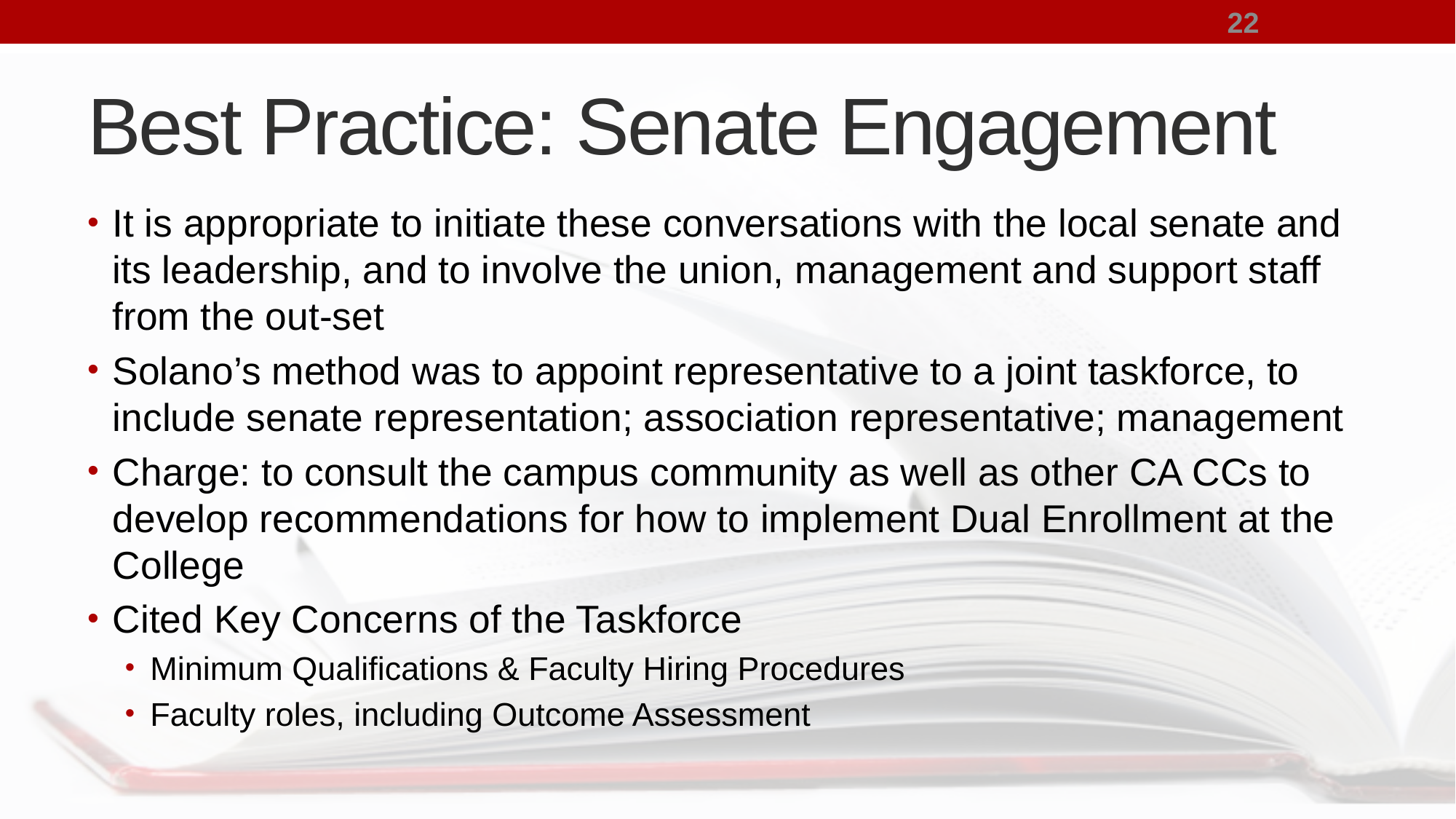

22
# Best Practice: Senate Engagement
It is appropriate to initiate these conversations with the local senate and its leadership, and to involve the union, management and support staff from the out-set
Solano’s method was to appoint representative to a joint taskforce, to include senate representation; association representative; management
Charge: to consult the campus community as well as other CA CCs to develop recommendations for how to implement Dual Enrollment at the College
Cited Key Concerns of the Taskforce
Minimum Qualifications & Faculty Hiring Procedures
Faculty roles, including Outcome Assessment